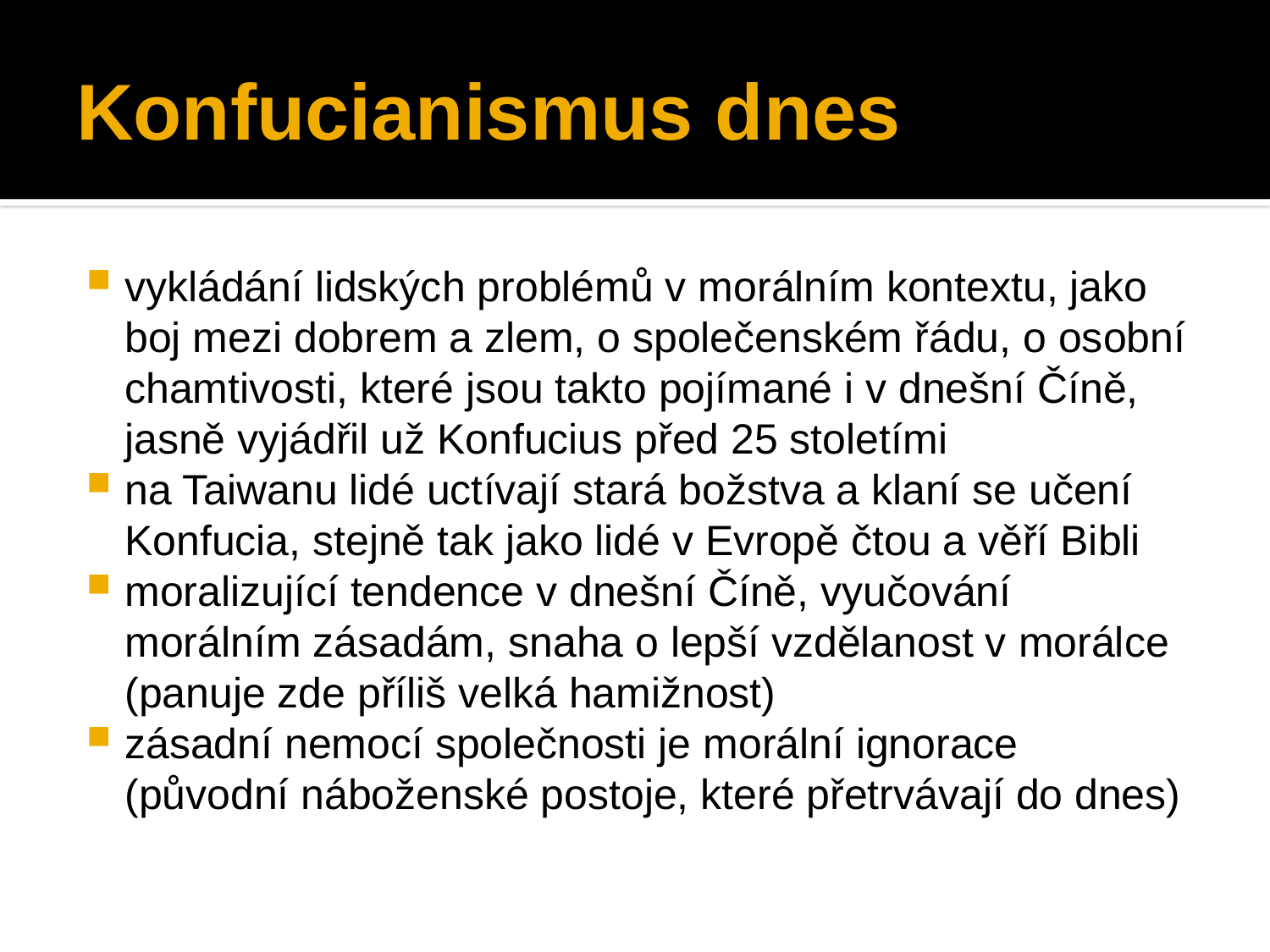

# Konfucianismus dnes
vykládání lidských problémů v morálním kontextu, jako boj mezi dobrem a zlem, o společenském řádu, o osobní chamtivosti, které jsou takto pojímané i v dnešní Číně, jasně vyjádřil už Konfucius před 25 stoletími
na Taiwanu lidé uctívají stará božstva a klaní se učení Konfucia, stejně tak jako lidé v Evropě čtou a věří Bibli
moralizující tendence v dnešní Číně, vyučování morálním zásadám, snaha o lepší vzdělanost v morálce (panuje zde příliš velká hamižnost)
zásadní nemocí společnosti je morální ignorace (původní náboženské postoje, které přetrvávají do dnes)